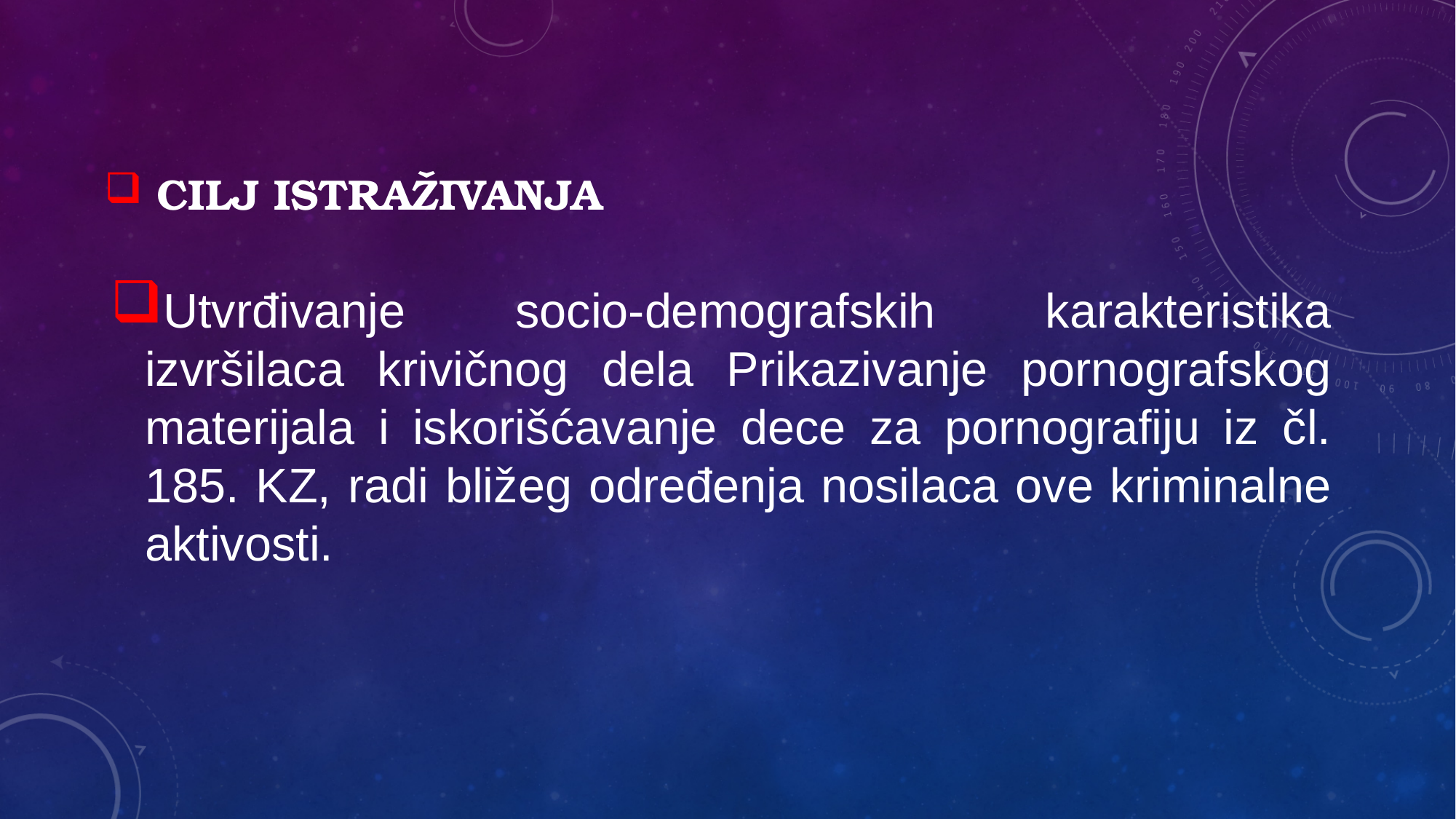

# Cilj istraživanja
Utvrđivanje socio-demografskih karakteristika izvršilaca krivičnog dela Prikazivanje pornografskog materijala i iskorišćavanje dece za pornografiju iz čl. 185. KZ, radi bližeg određenja nosilaca ove kriminalne aktivosti.